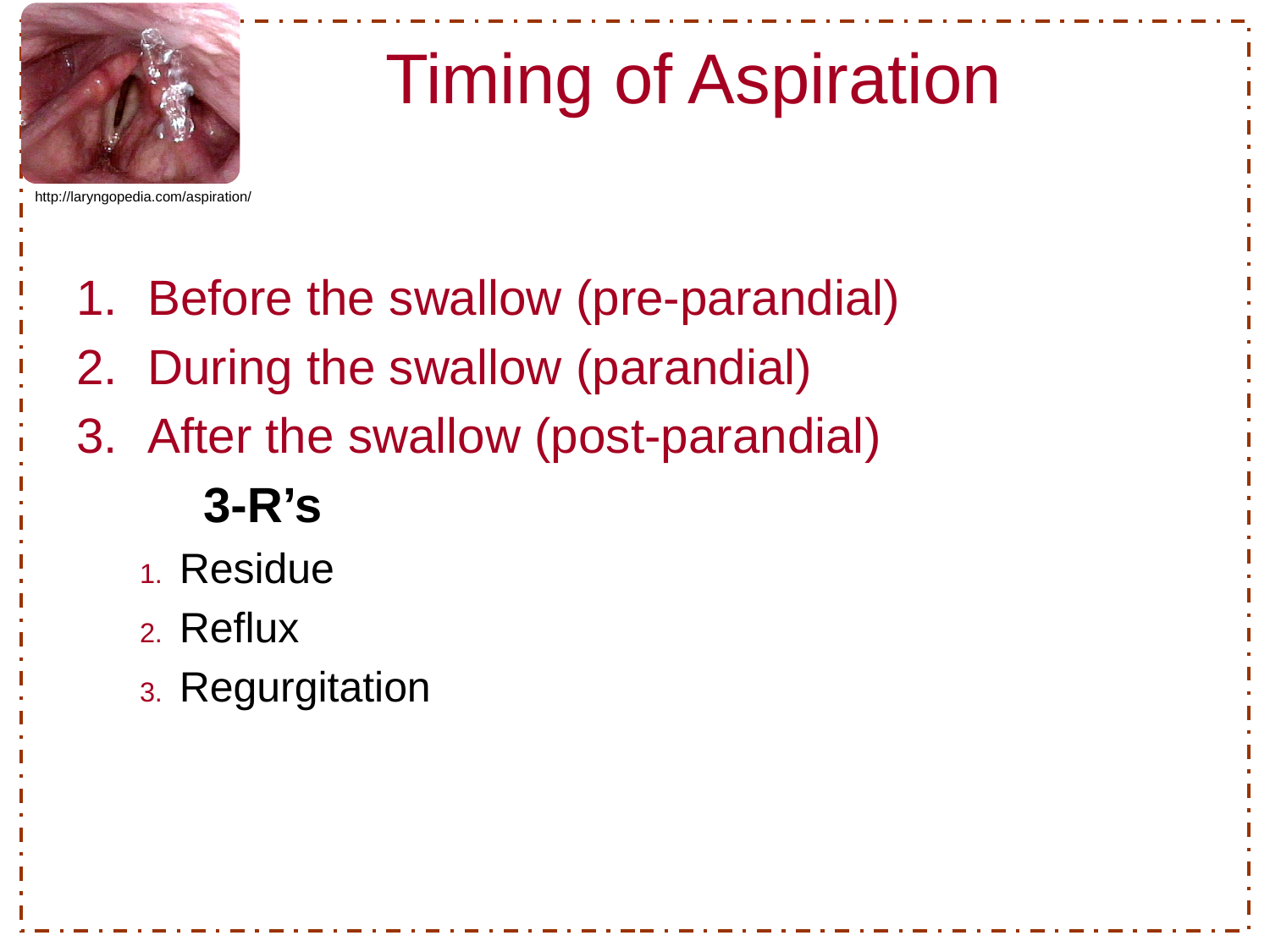

# Timing of Aspiration

Before the swallow (pre-parandial)
During the swallow (parandial)
After the swallow (post-parandial)
3-R’s
Residue
Reflux
Regurgitation